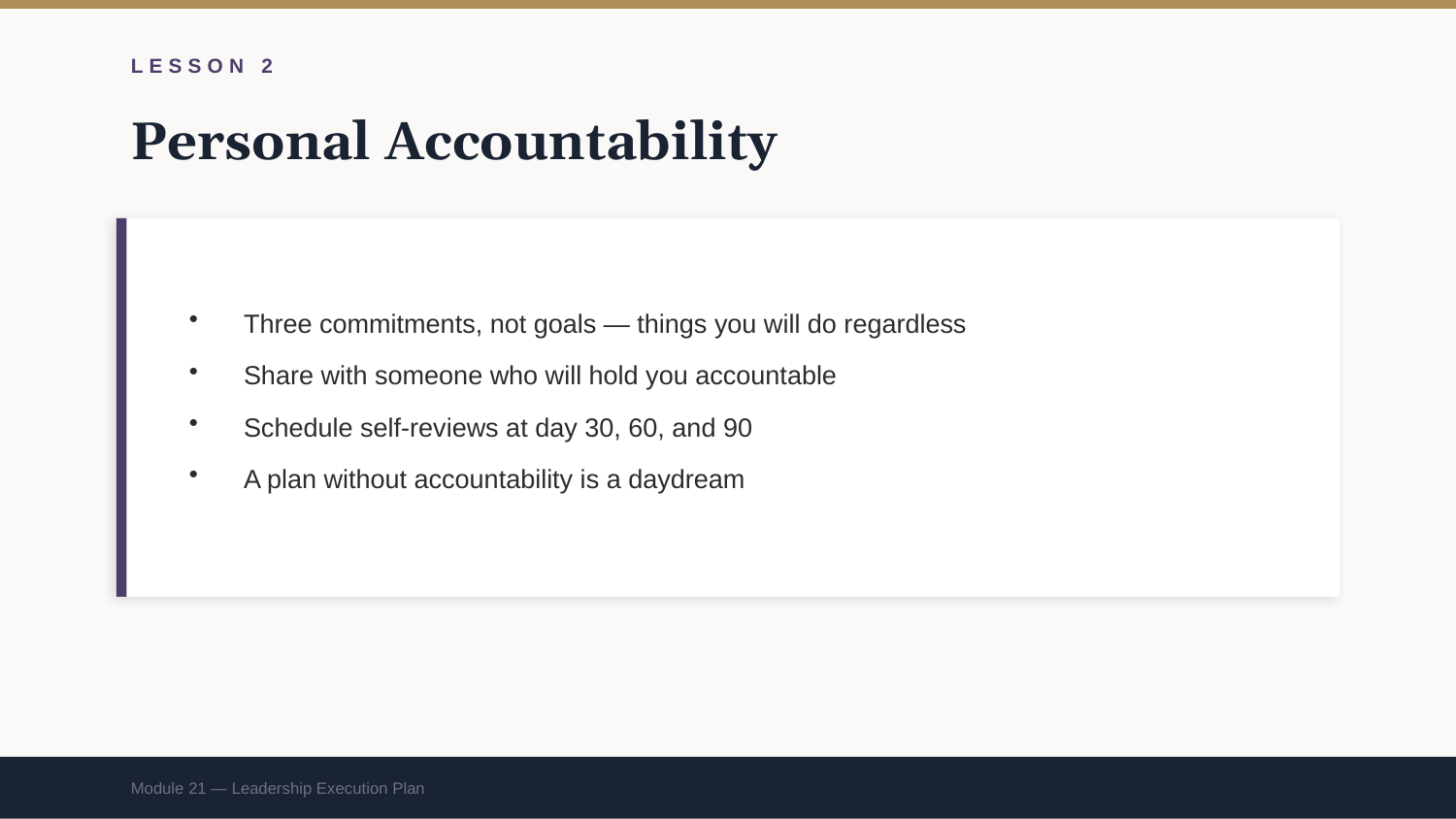

LESSON 2
Personal Accountability

Three commitments, not goals — things you will do regardless
Share with someone who will hold you accountable
Schedule self-reviews at day 30, 60, and 90
A plan without accountability is a daydream

Module 21 — Leadership Execution Plan